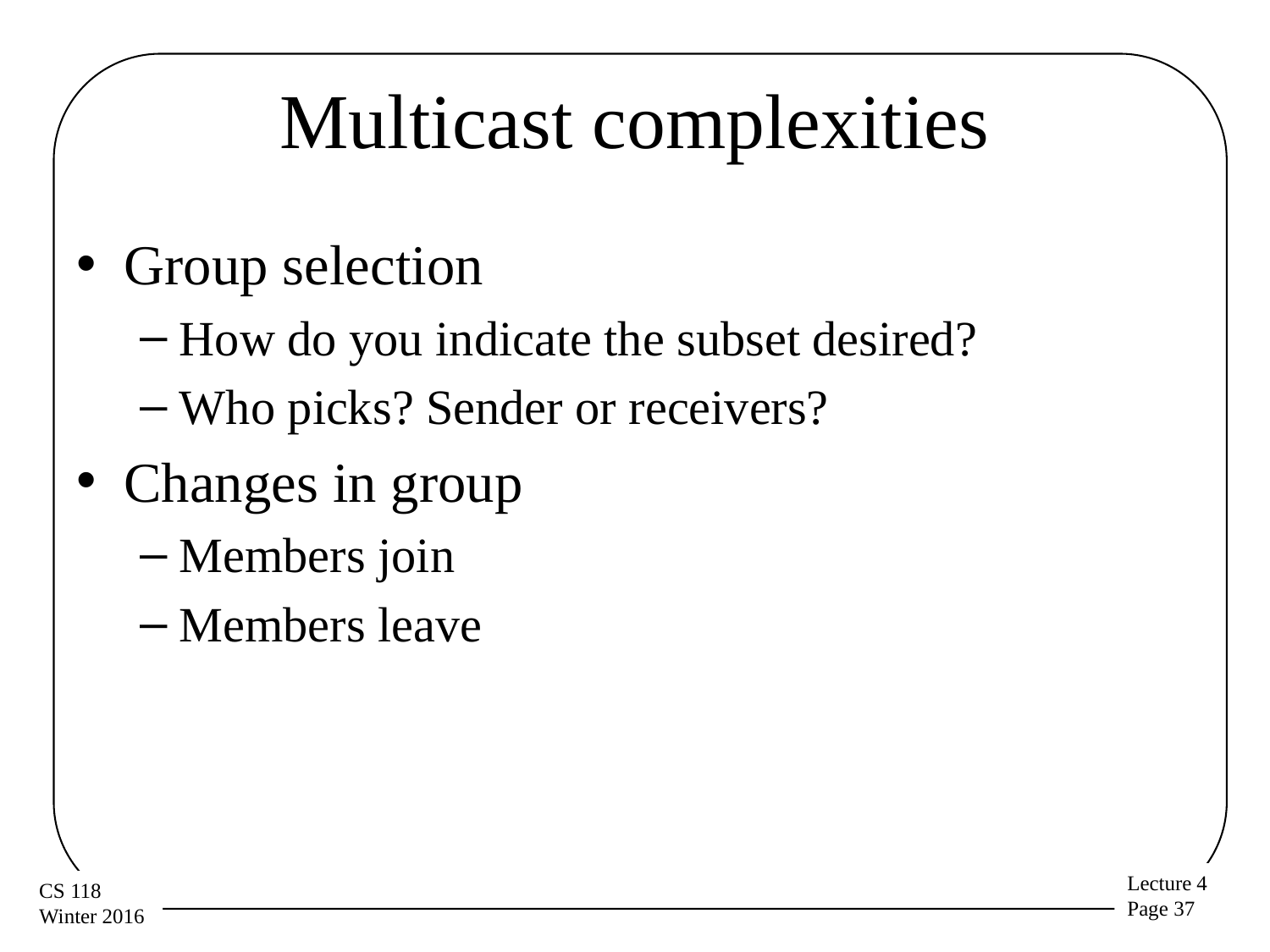

# Multicast complexities
Group selection
How do you indicate the subset desired?
Who picks? Sender or receivers?
Changes in group
Members join
Members leave